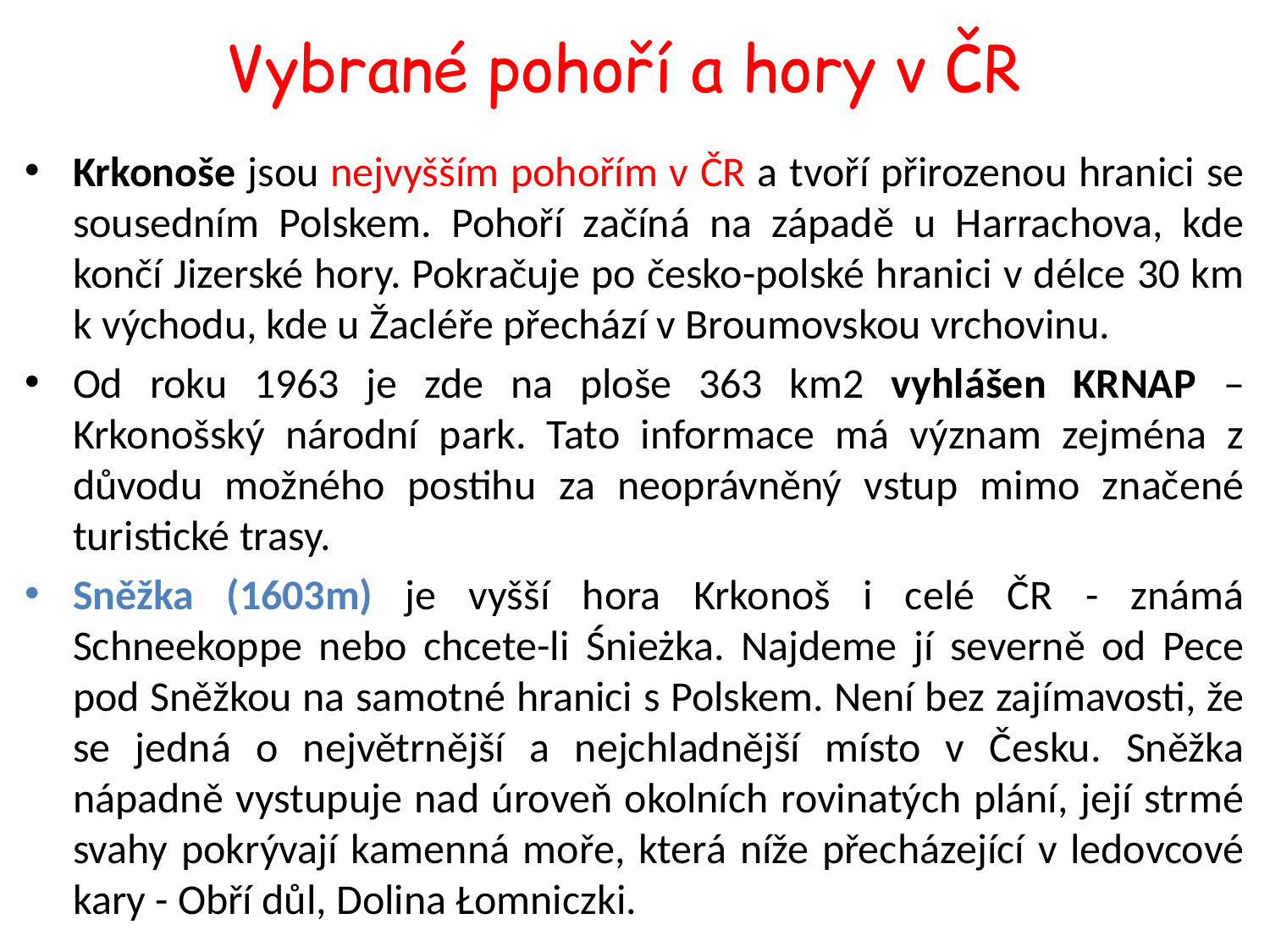

# Vybrané pohoří a hory v ČR
Krkonoše jsou nejvyšším pohořím v ČR a tvoří přirozenou hranici se sousedním Polskem. Pohoří začíná na západě u Harrachova, kde končí Jizerské hory. Pokračuje po česko-polské hranici v délce 30 km k východu, kde u Žacléře přechází v Broumovskou vrchovinu.
Od roku 1963 je zde na ploše 363 km2 vyhlášen KRNAP – Krkonošský národní park. Tato informace má význam zejména z důvodu možného postihu za neoprávněný vstup mimo značené turistické trasy.
Sněžka (1603m) je vyšší hora Krkonoš i celé ČR - známá Schneekoppe nebo chcete-li Śnieżka. Najdeme jí severně od Pece pod Sněžkou na samotné hranici s Polskem. Není bez zajímavosti, že se jedná o největrnější a nejchladnější místo v Česku. Sněžka nápadně vystupuje nad úroveň okolních rovinatých plání, její strmé svahy pokrývají kamenná moře, která níže přecházející v ledovcové kary - Obří důl, Dolina Łomniczki.